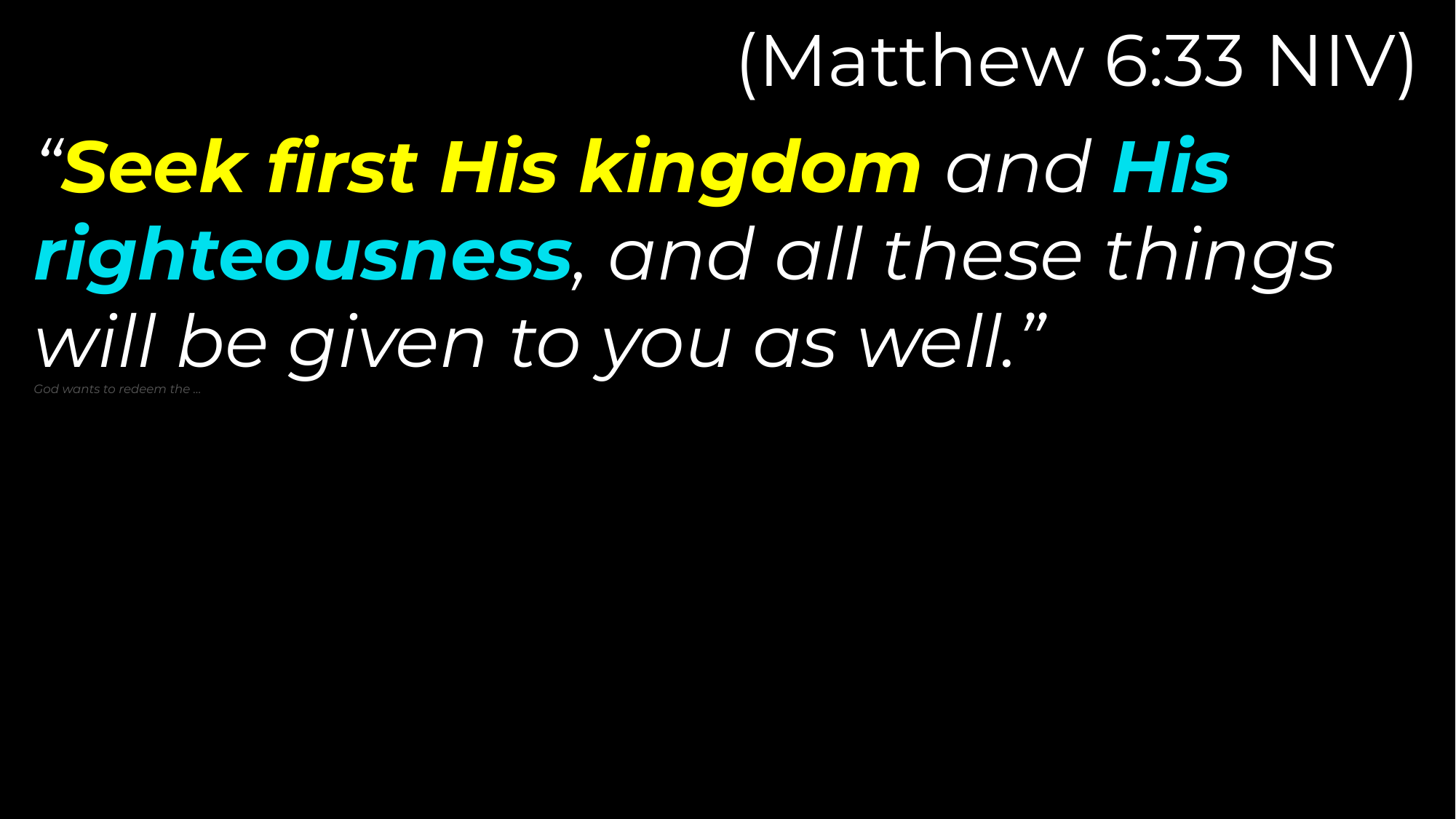

# (Matthew 6:33 NIV)
“Seek first His kingdom and His righteousness, and all these things will be given to you as well.”
God wants to redeem the …